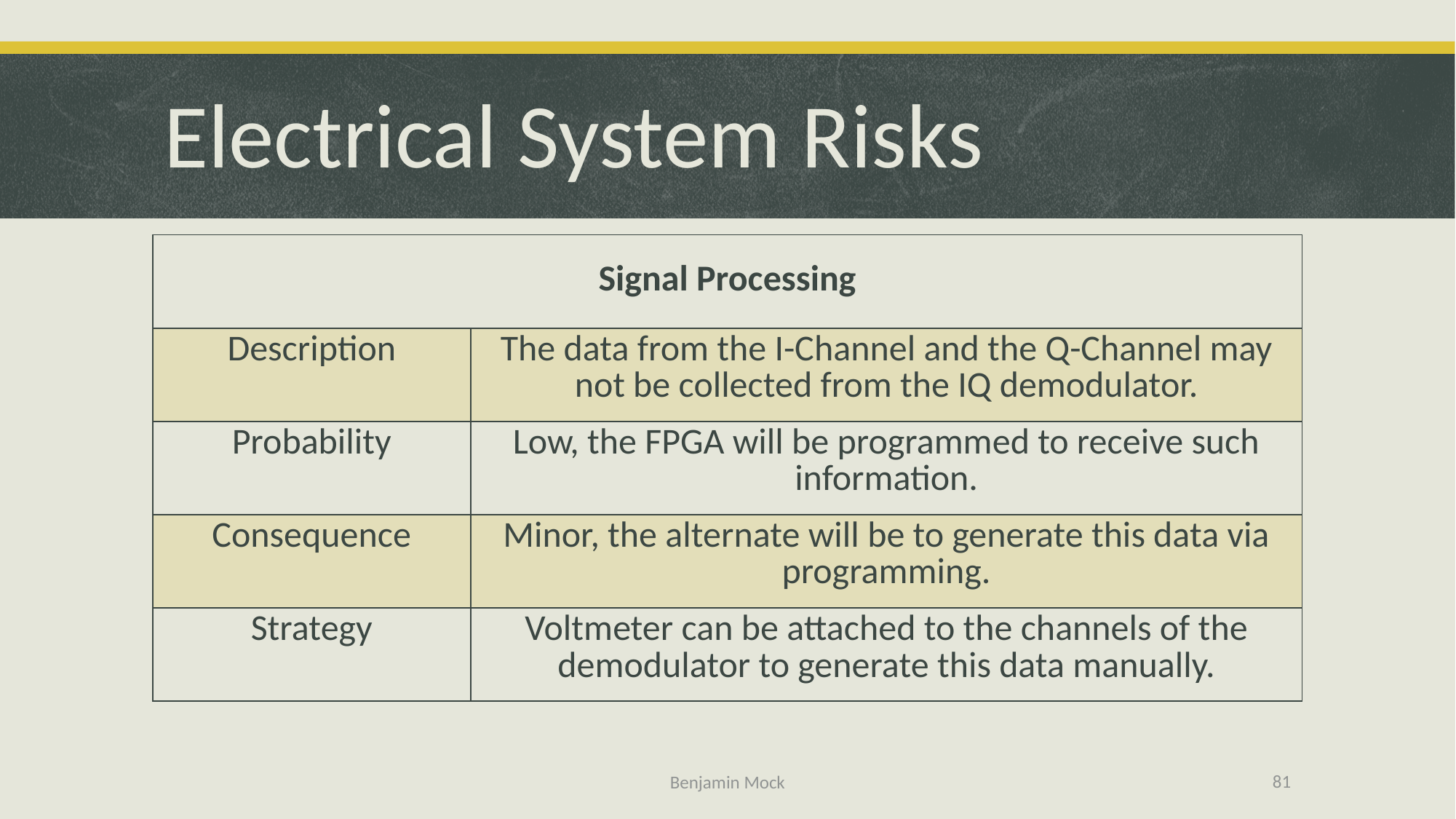

# Electrical System Risks
| Signal Processing |  |
| --- | --- |
| Description | The data from the I-Channel and the Q-Channel may not be collected from the IQ demodulator. |
| Probability | Low, the FPGA will be programmed to receive such information. |
| Consequence | Minor, the alternate will be to generate this data via programming. |
| Strategy | Voltmeter can be attached to the channels of the demodulator to generate this data manually. |
81
Benjamin Mock